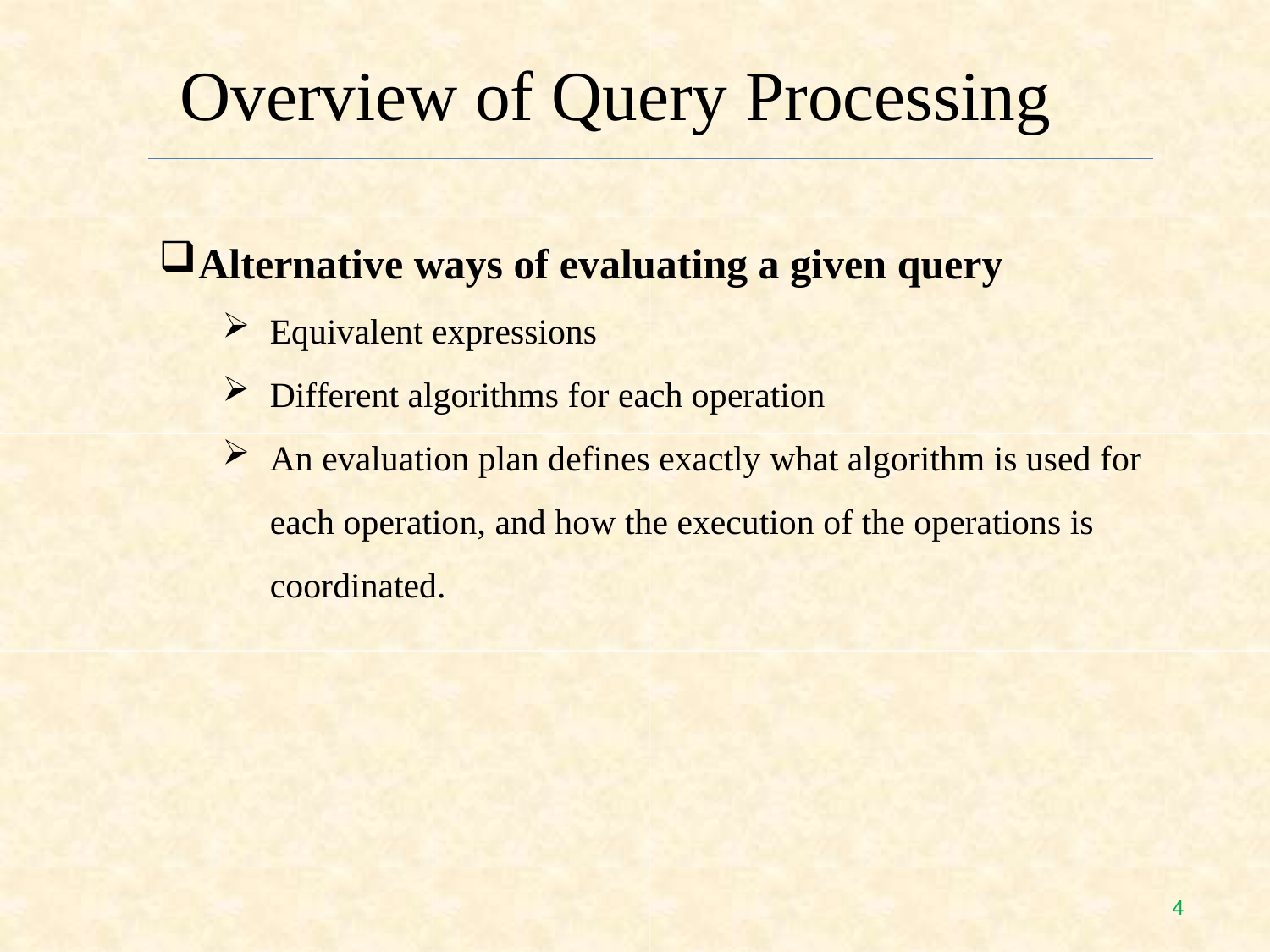

# Overview of Query Processing
Alternative ways of evaluating a given query
Equivalent expressions
Different algorithms for each operation
An evaluation plan defines exactly what algorithm is used for each operation, and how the execution of the operations is coordinated.

4